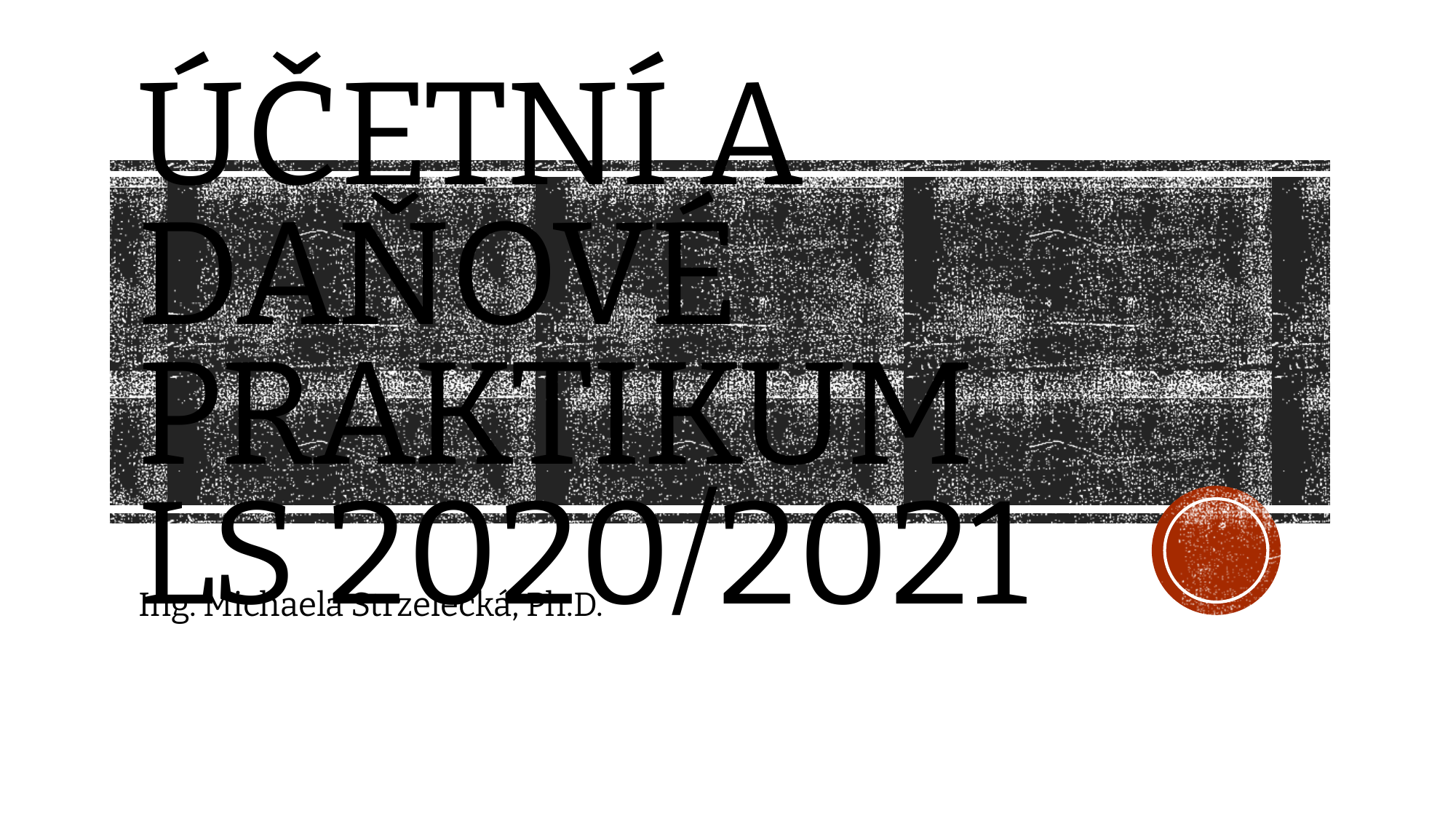

# Účetní a daňové praktikum LS 2020/2021

Ing. Michaela Strzelecká, Ph.D.